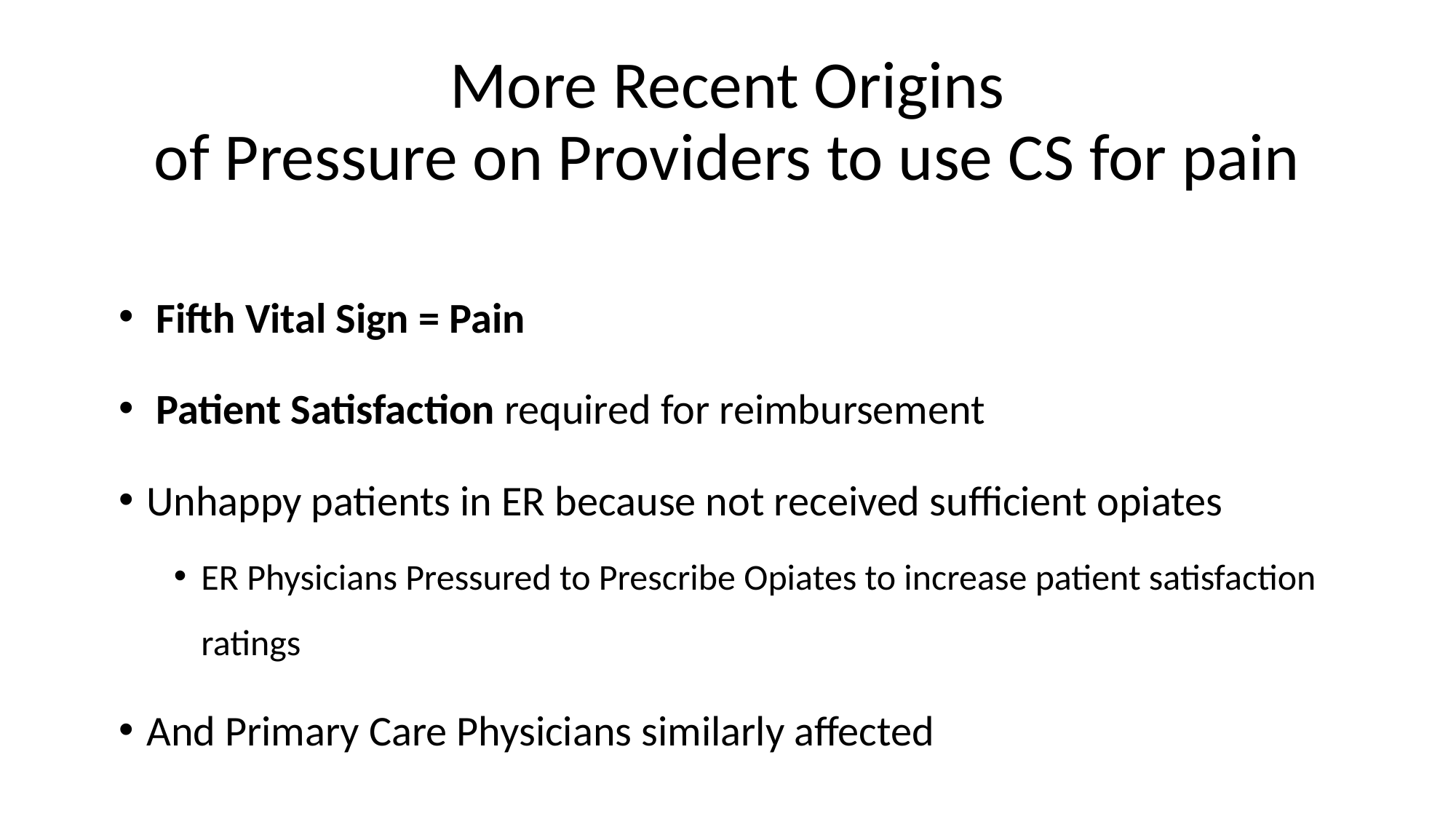

# More Recent Origins of Pressure on Providers to use CS for pain
 Fifth Vital Sign = Pain
 Patient Satisfaction required for reimbursement
Unhappy patients in ER because not received sufficient opiates
ER Physicians Pressured to Prescribe Opiates to increase patient satisfaction ratings
And Primary Care Physicians similarly affected